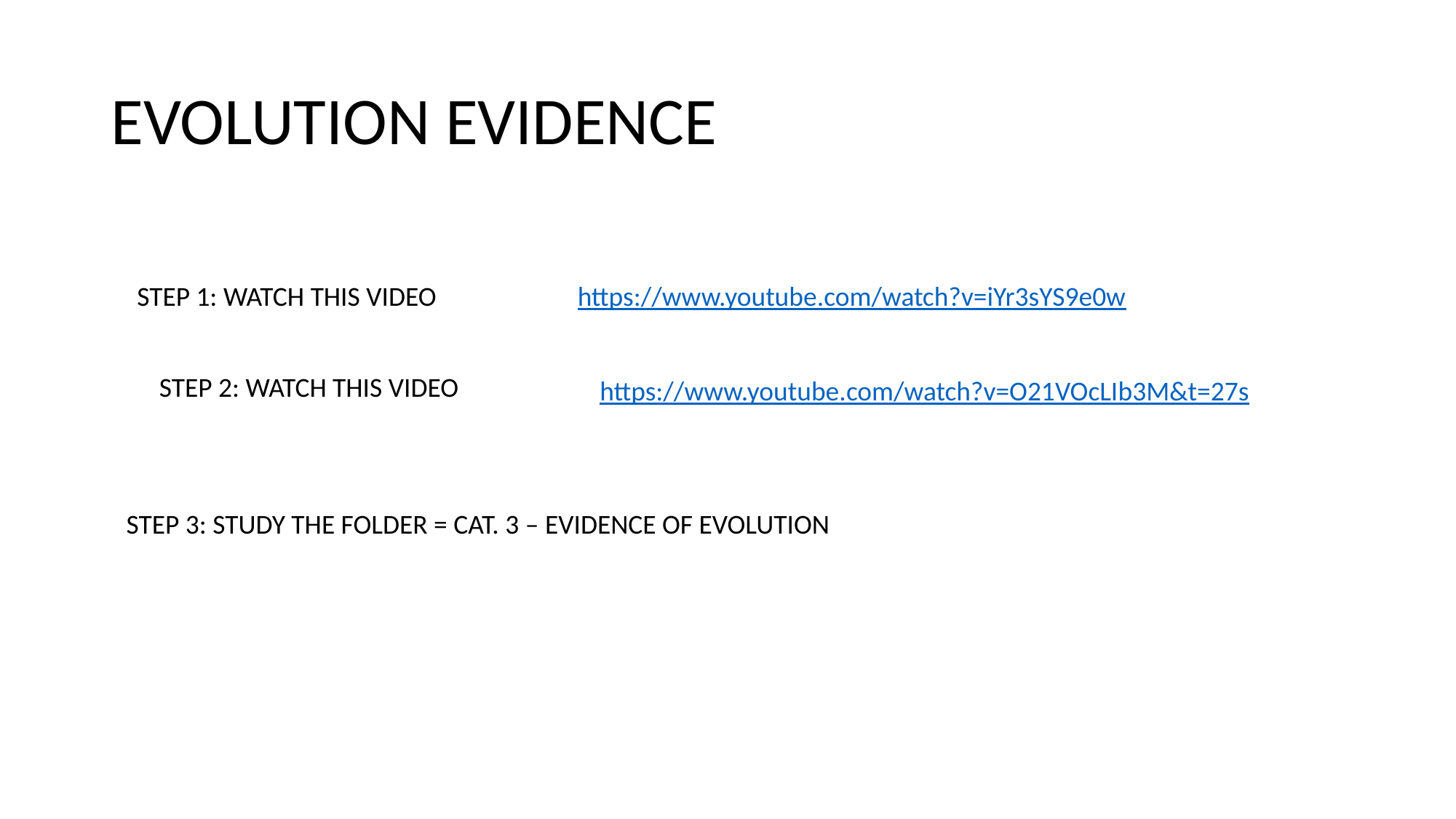

# EVOLUTION EVIDENCE
STEP 1: WATCH THIS VIDEO
https://www.youtube.com/watch?v=iYr3sYS9e0w
STEP 2: WATCH THIS VIDEO
https://www.youtube.com/watch?v=O21VOcLIb3M&t=27s
STEP 3: STUDY THE FOLDER = CAT. 3 – EVIDENCE OF EVOLUTION